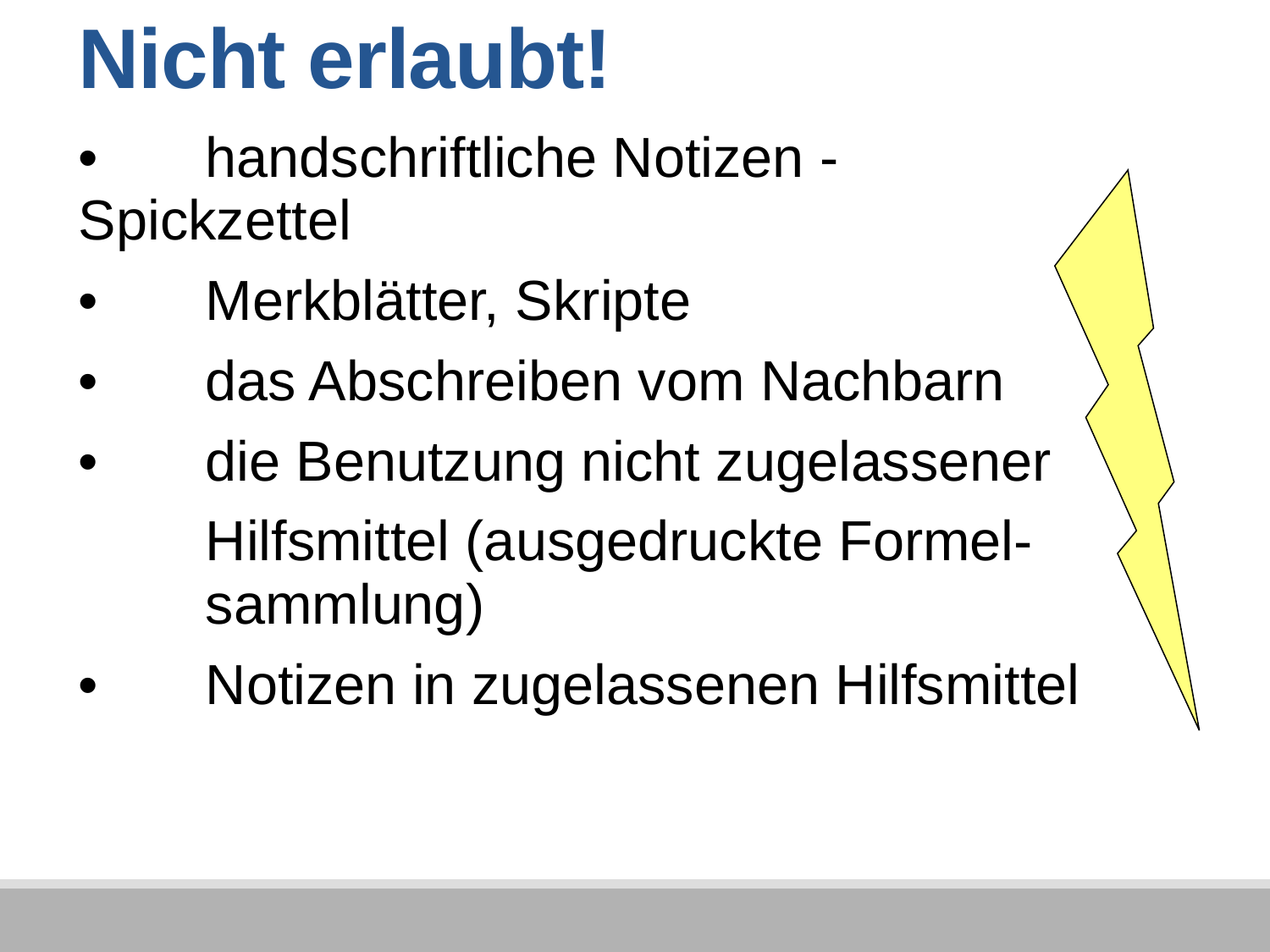

# Nicht erlaubt!
• 	handschriftliche Notizen - Spickzettel
• 	Merkblätter, Skripte
• 	das Abschreiben vom Nachbarn
• 	die Benutzung nicht zugelassener
	Hilfsmittel (ausgedruckte Formel-	sammlung)
•	Notizen in zugelassenen Hilfsmittel